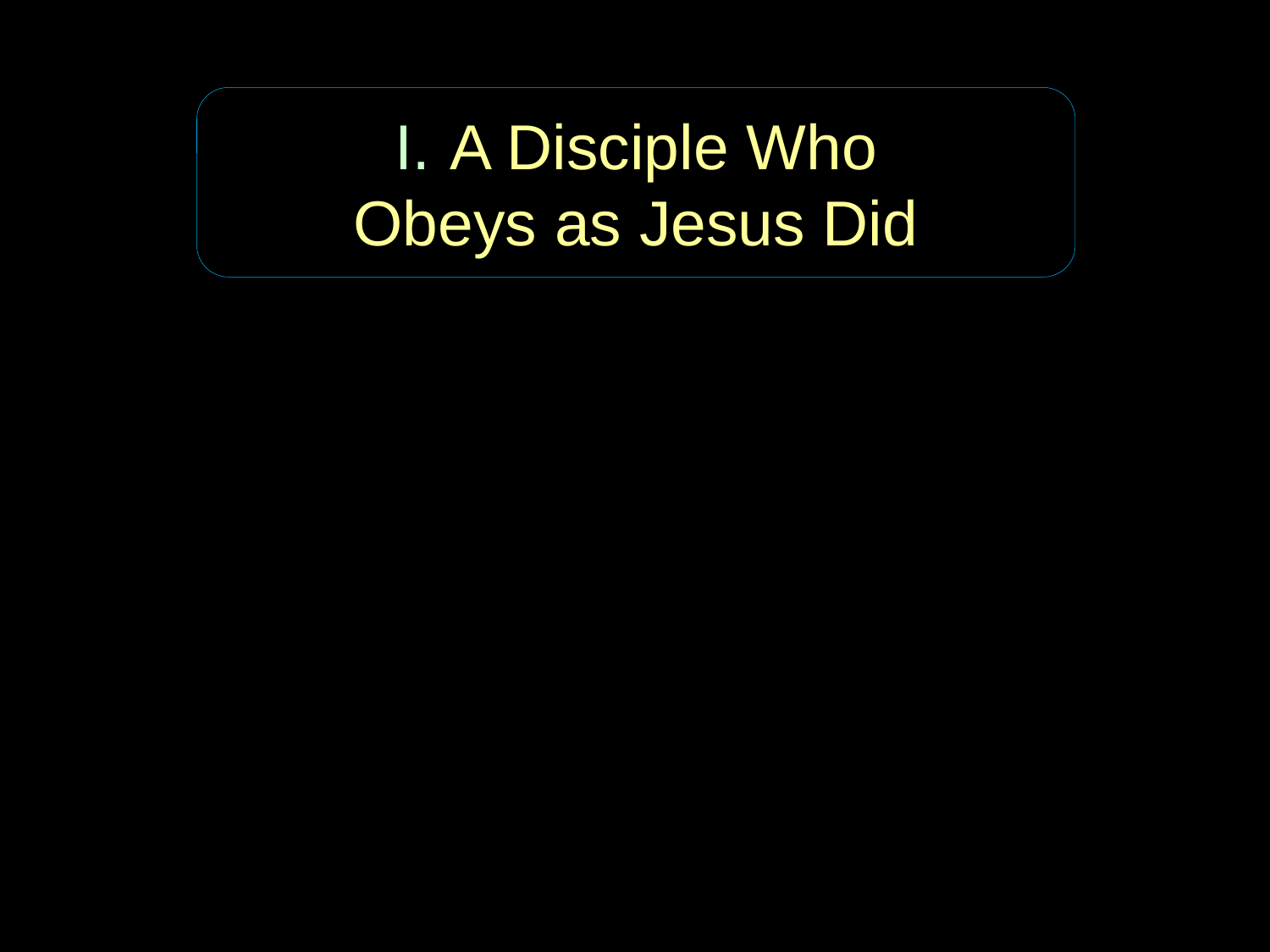

I. A Disciple Who
Obeys as Jesus Did